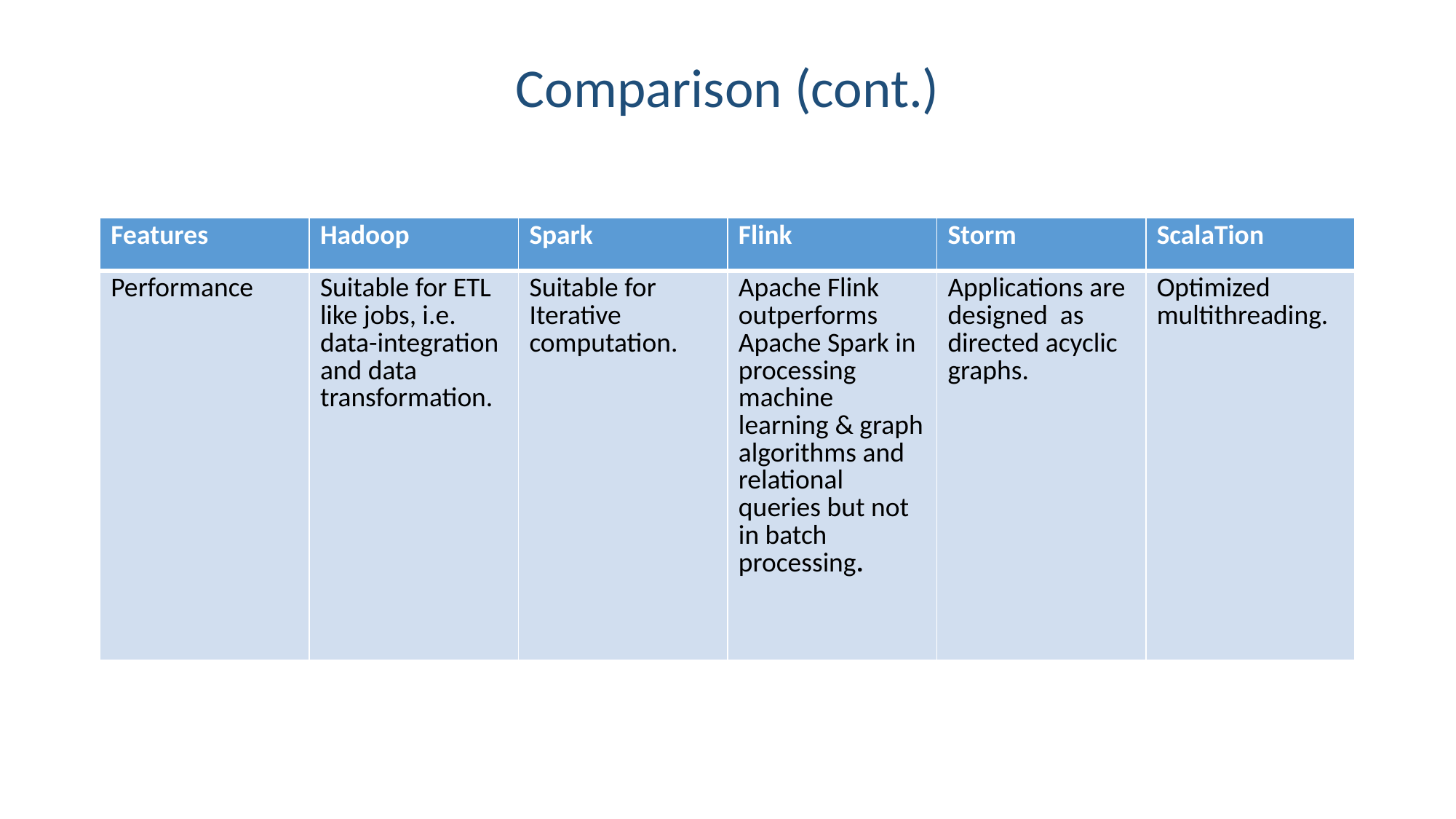

# Comparison (cont.)
| Features | Hadoop | Spark | Flink | Storm | ScalaTion |
| --- | --- | --- | --- | --- | --- |
| Performance | Suitable for ETL like jobs, i.e. data-integration and data transformation. | Suitable for Iterative computation. | Apache Flink outperforms Apache Spark in processing  machine learning & graph algorithms and  relational queries but not in batch processing. | Applications are designed as directed acyclic graphs. | Optimized multithreading. |